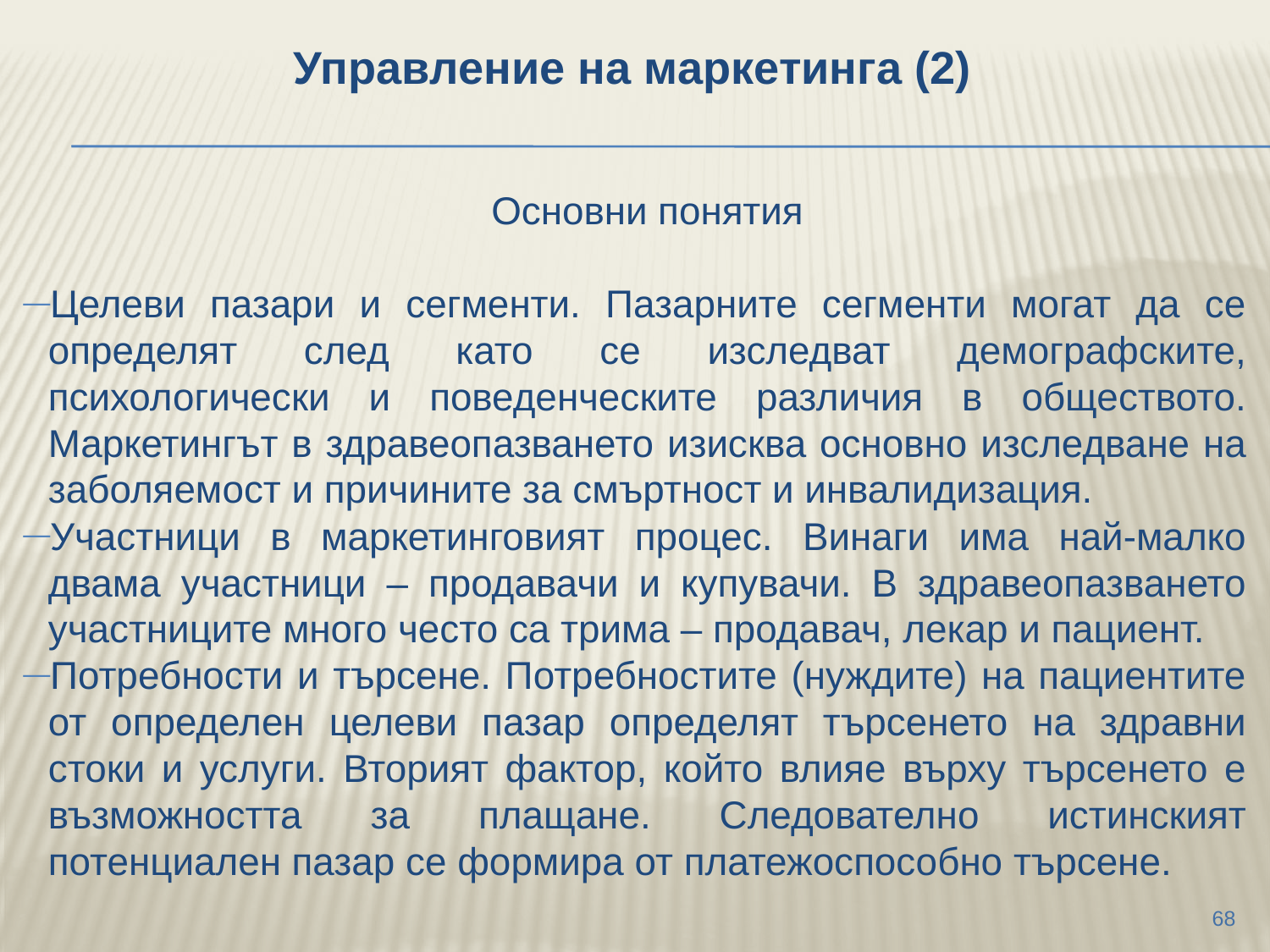

Управление на маркетинга (2)

	Основни понятия

Целеви пазари и сегменти. Пазарните сегменти могат да се определят след като се изследват демографските, психологически и поведенческите различия в обществото. Маркетингът в здравеопазването изисква основно изследване на заболяемост и причините за смъртност и инвалидизация.
Участници в маркетинговият процес. Винаги има най-малко двама участници – продавачи и купувачи. В здравеопазването участниците много често са трима – продавач, лекар и пациент.
Потребности и търсене. Потребностите (нуждите) на пациентите от определен целеви пазар определят търсенето на здравни стоки и услуги. Вторият фактор, който влияе върху търсенето е възможността за плащане. Следователно истинският потенциален пазар се формира от платежоспособно търсене.

68